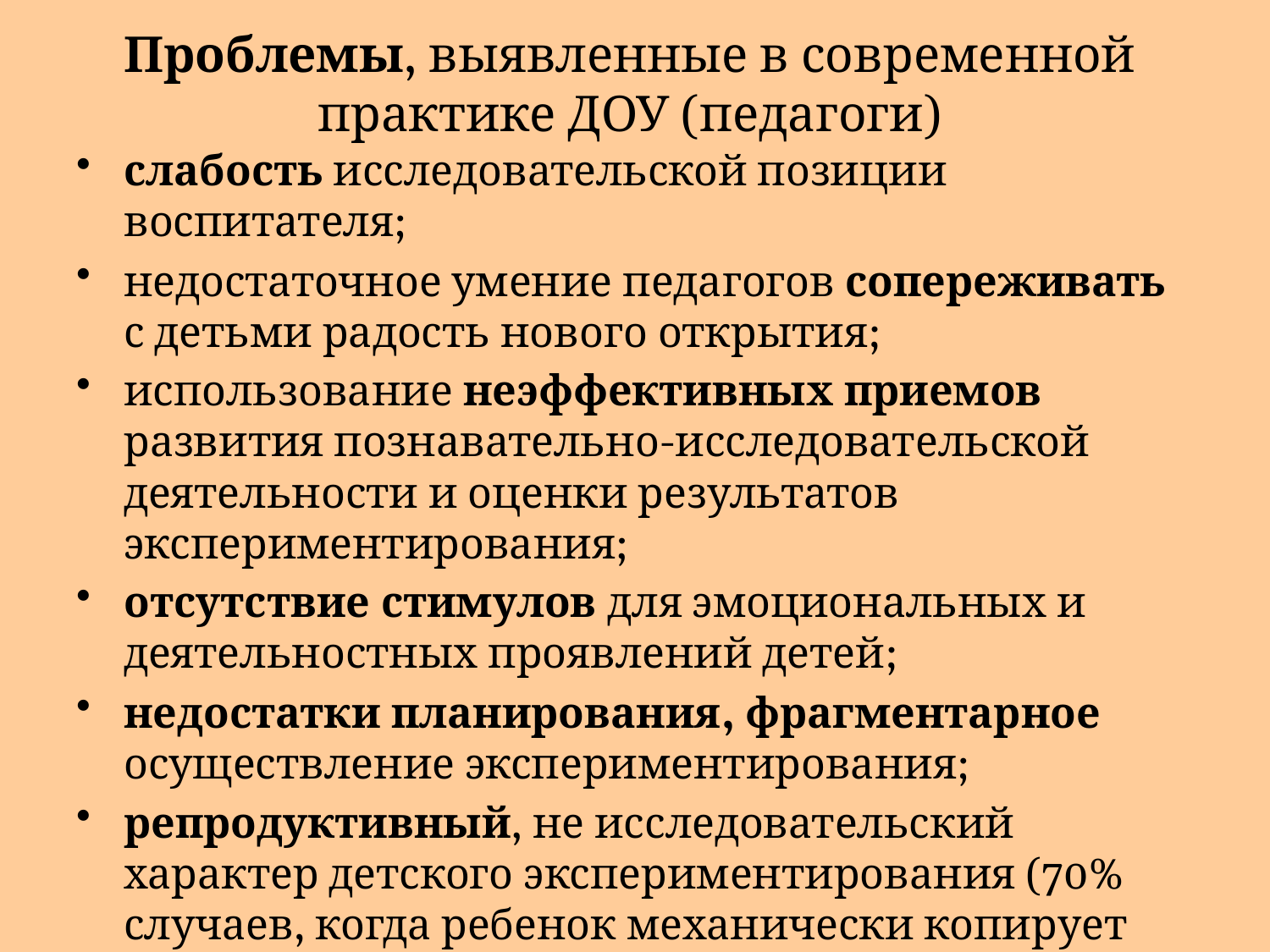

# Проблемы, выявленные в современной практике ДОУ (педагоги)
слабость исследовательской позиции воспитателя;
недостаточное умение педагогов сопереживать с детьми радость нового открытия;
использование неэффективных приемов развития познавательно-исследовательской деятельности и оценки результатов экспериментирования;
отсутствие стимулов для эмоциональных и деятельностных проявлений детей;
недостатки планирования, фрагментарное осуществление экспериментирования;
репродуктивный, не исследовательский характер детского экспериментирования (70% случаев, когда ребенок механически копирует образец действий);